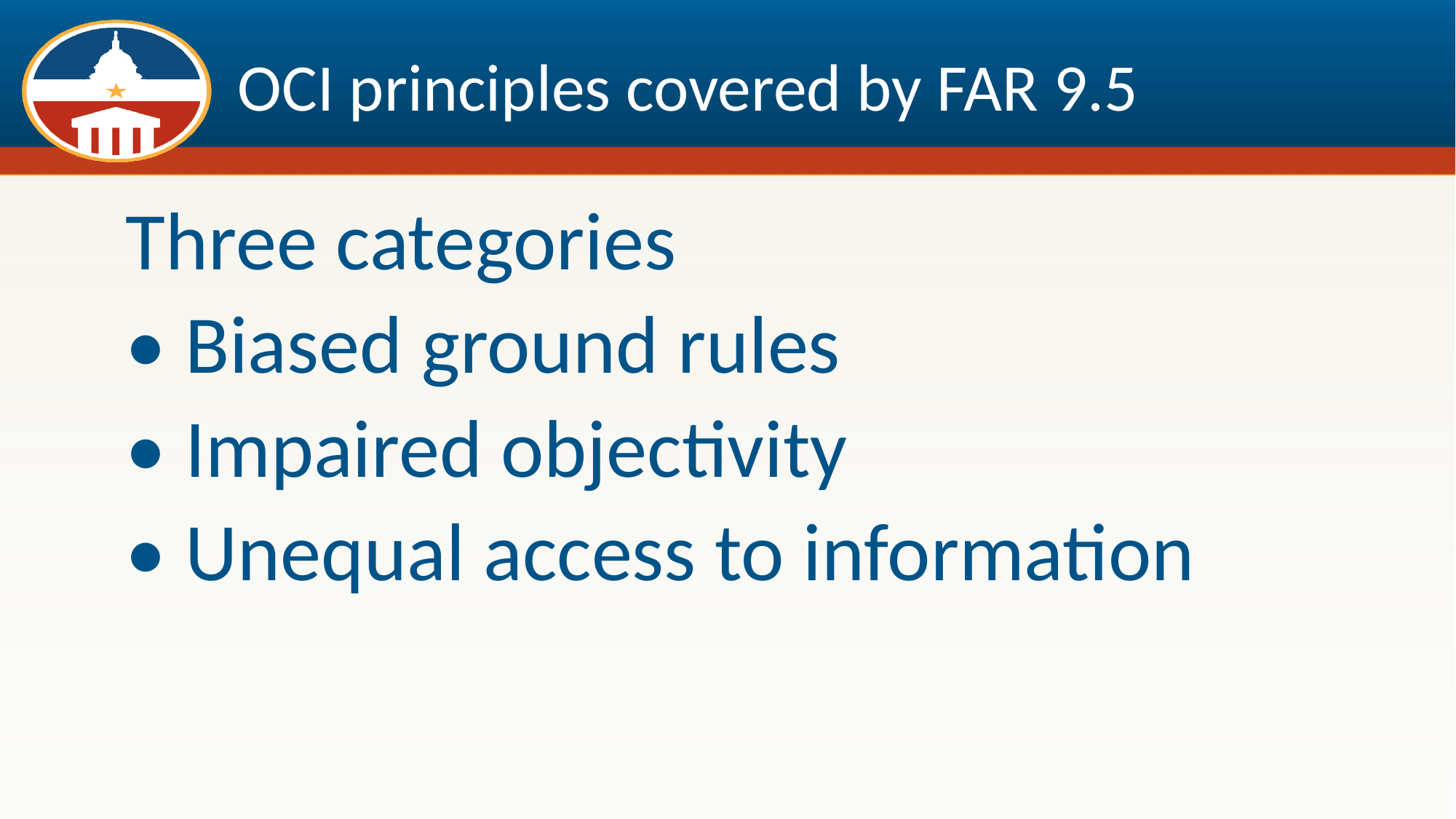

# OCI principles covered by FAR 9.5
Three categories
• Biased ground rules
• Impaired objectivity
• Unequal access to information